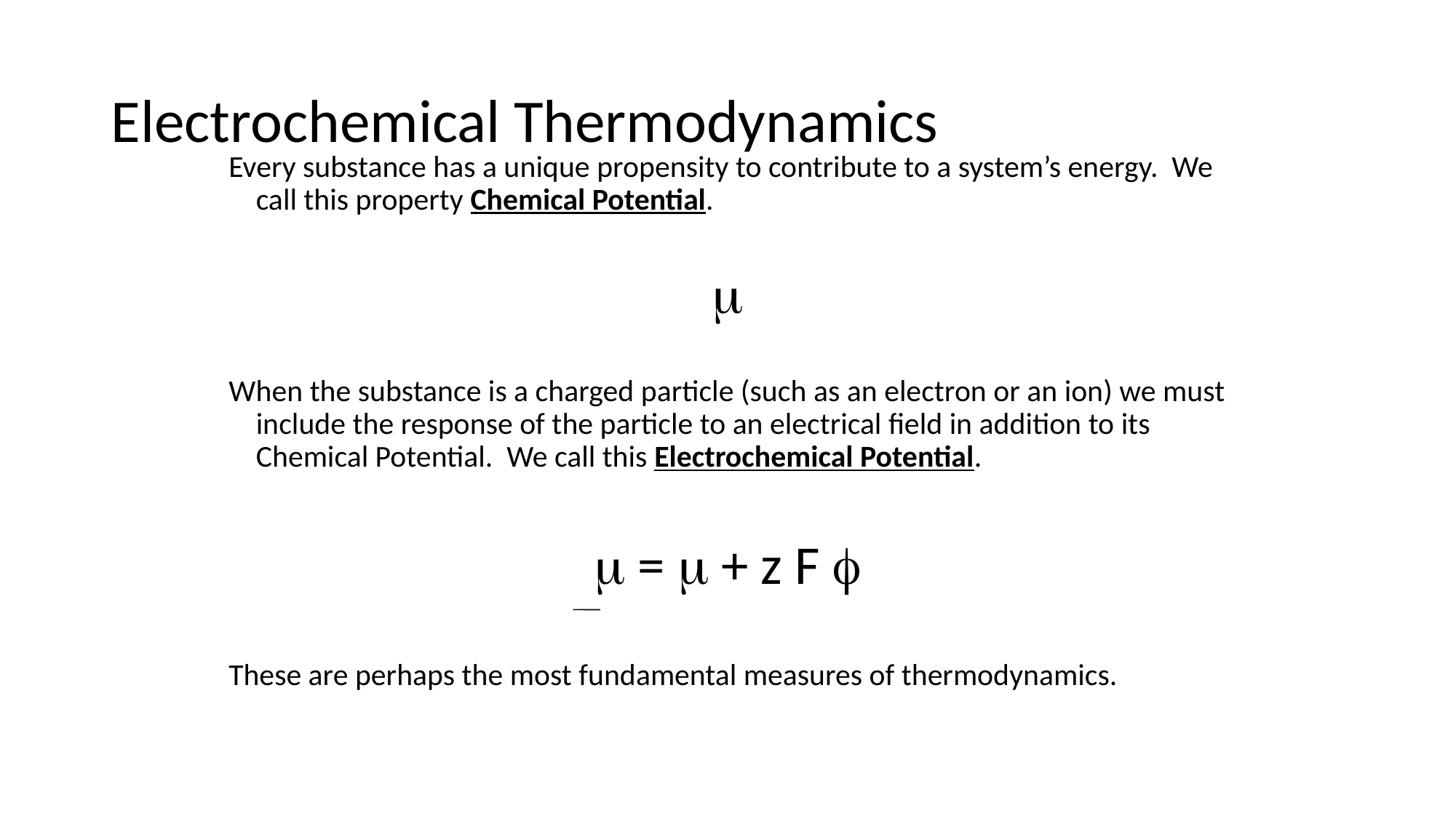

# Electrochemical Thermodynamics
Every substance has a unique propensity to contribute to a system’s energy.  We call this property Chemical Potential.

μ

When the substance is a charged particle (such as an electron or an ion) we must include the response of the particle to an electrical field in addition to its Chemical Potential.  We call this Electrochemical Potential.

μ = μ + z F φ

These are perhaps the most fundamental measures of thermodynamics.